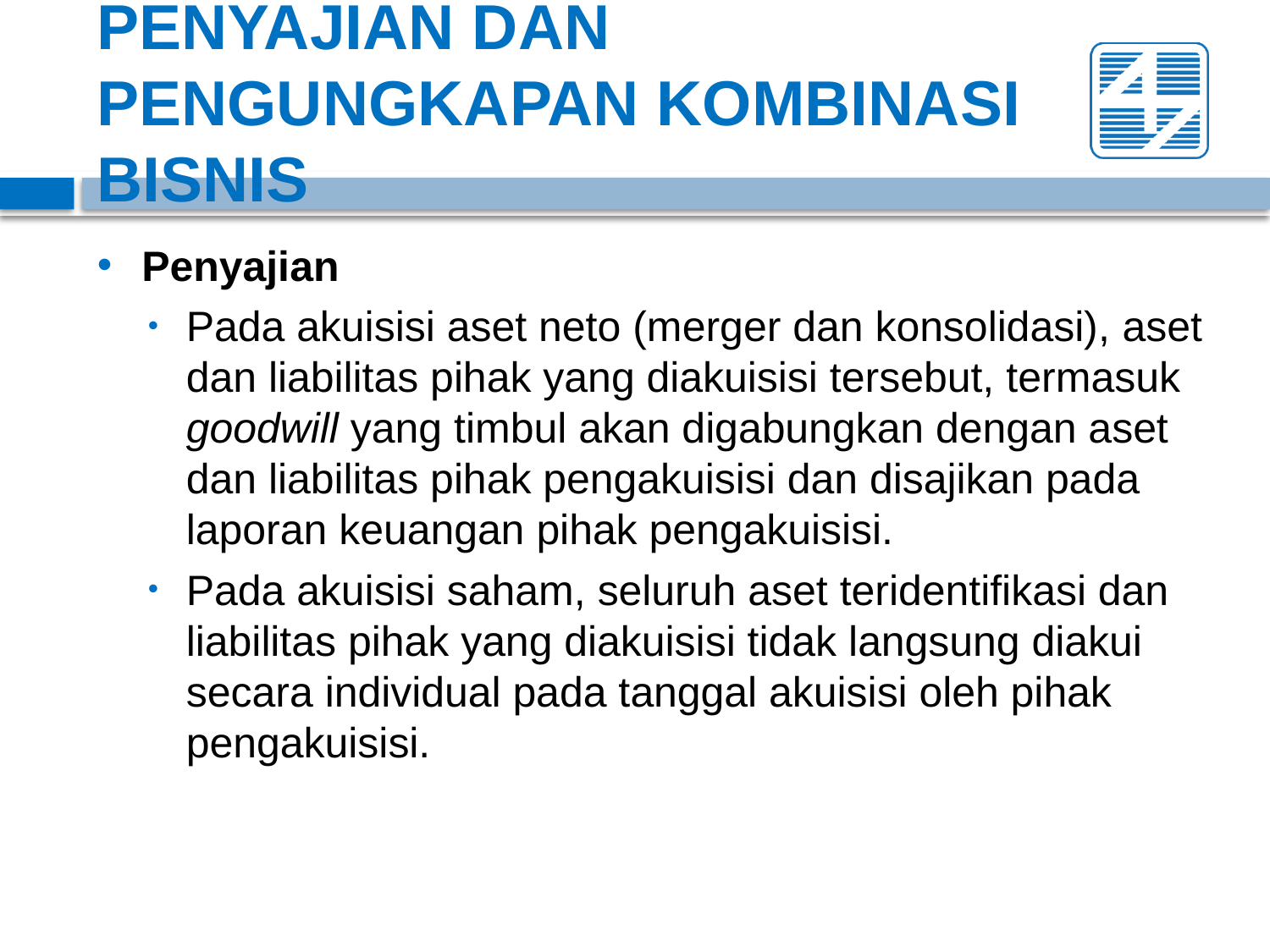

# PENYAJIAN DAN PENGUNGKAPAN KOMBINASI BISNIS
Penyajian
Pada akuisisi aset neto (merger dan konsolidasi), aset dan liabilitas pihak yang diakuisisi tersebut, termasuk goodwill yang timbul akan digabungkan dengan aset dan liabilitas pihak pengakuisisi dan disajikan pada laporan keuangan pihak pengakuisisi.
Pada akuisisi saham, seluruh aset teridentifikasi dan liabilitas pihak yang diakuisisi tidak langsung diakui secara individual pada tanggal akuisisi oleh pihak pengakuisisi.